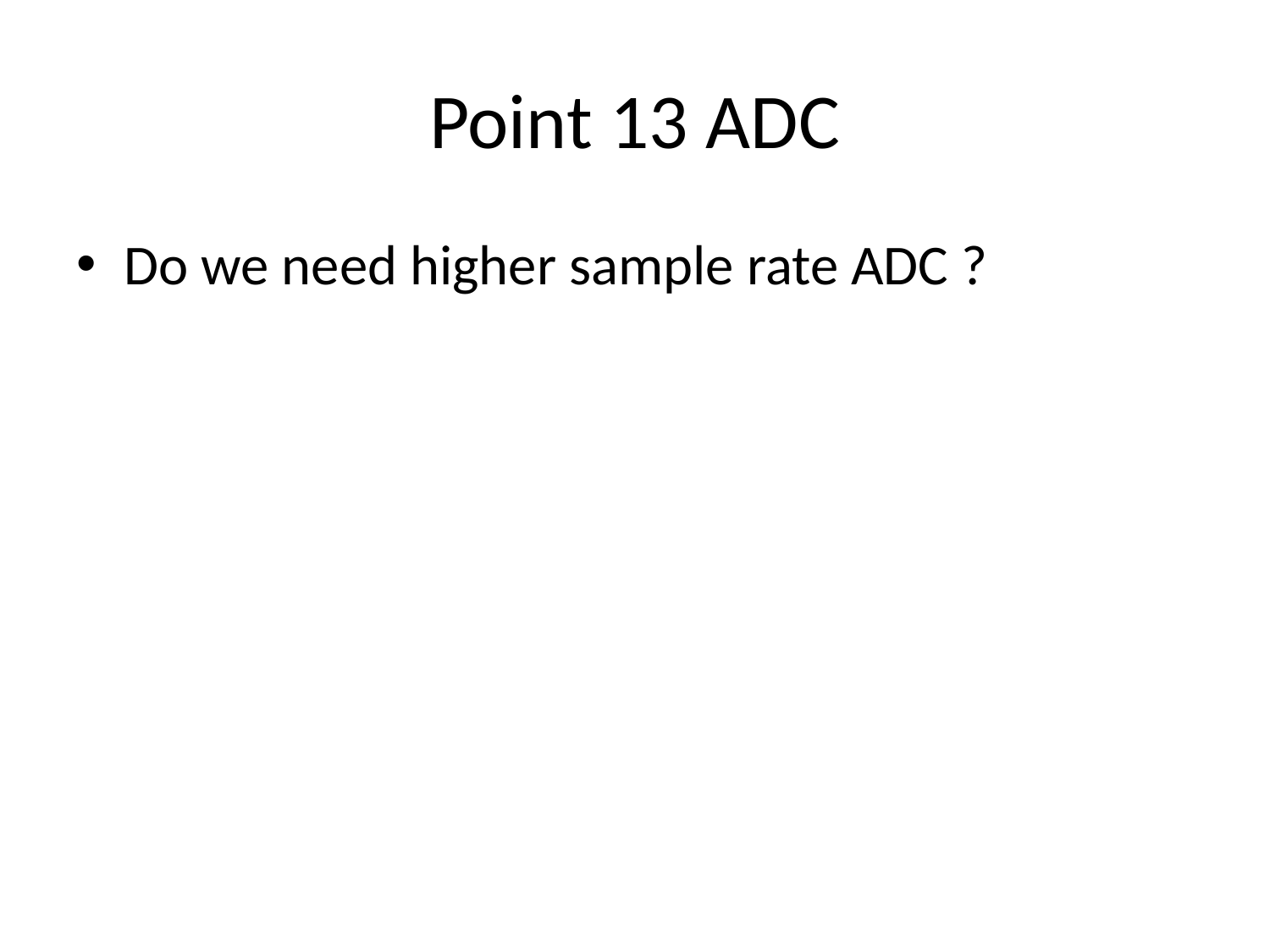

# Point 13 ADC
Do we need higher sample rate ADC ?